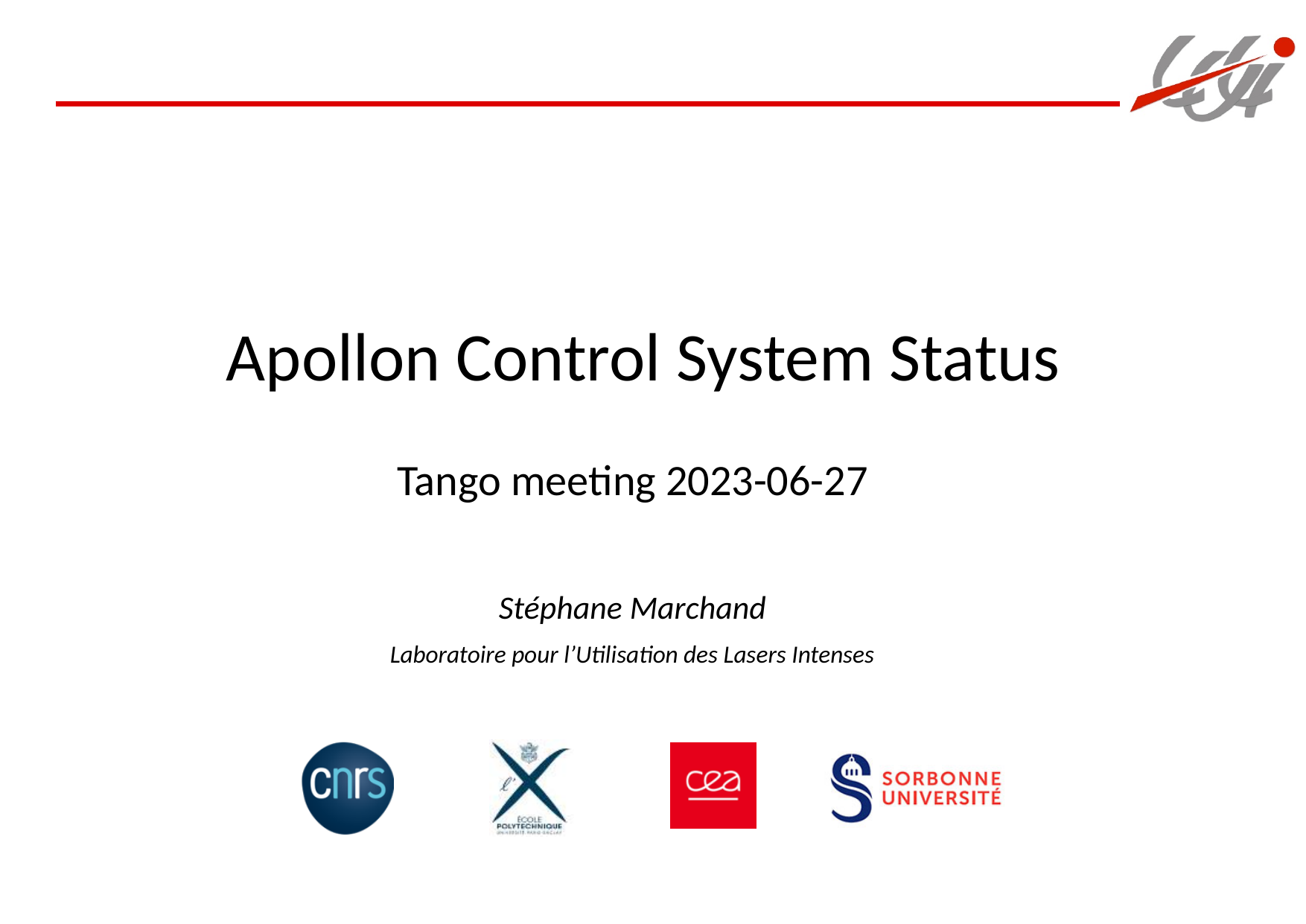

Apollon Control System Status
Tango meeting 2023-06-27
Stéphane Marchand
Laboratoire pour l’Utilisation des Lasers Intenses